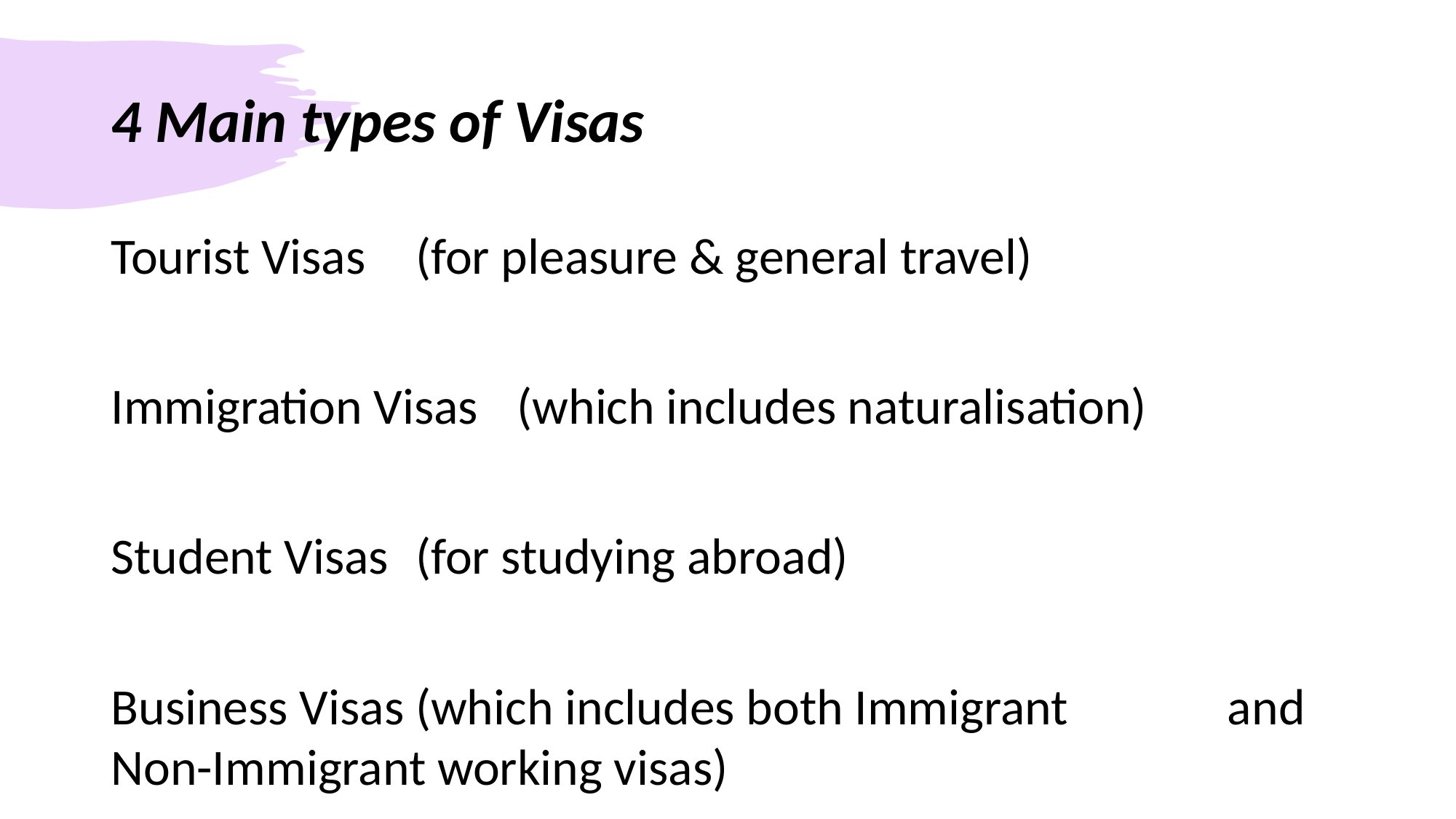

# 4 Main types of Visas
Tourist Visas		(for pleasure & general travel)

Immigration Visas	(which includes naturalisation)

Student Visas		(for studying abroad)

Business Visas		(which includes both Immigrant 					and Non-Immigrant working visas)